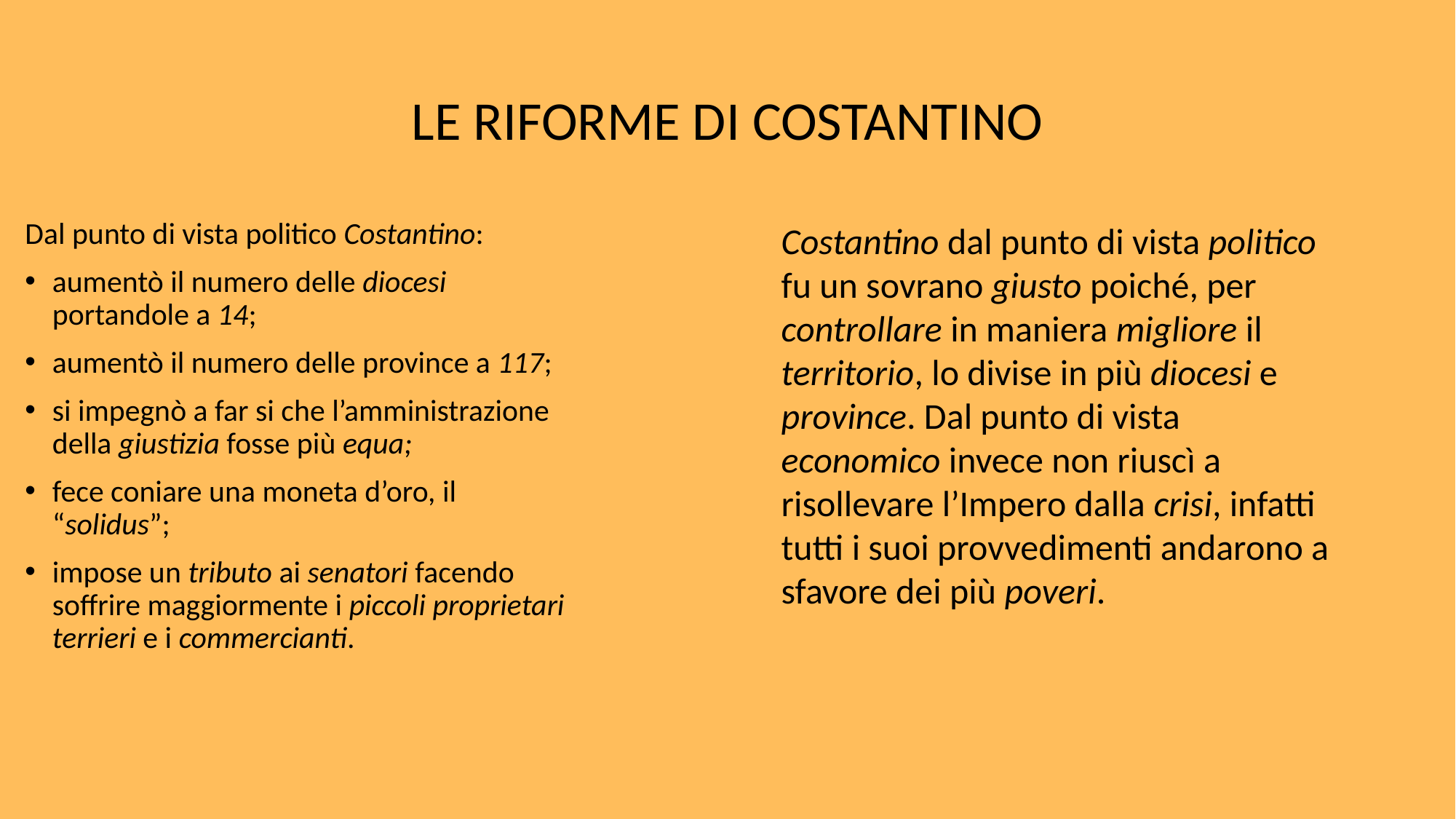

# LE RIFORME DI COSTANTINO
Dal punto di vista politico Costantino:
aumentò il numero delle diocesi portandole a 14;
aumentò il numero delle province a 117;
si impegnò a far si che l’amministrazione della giustizia fosse più equa;
fece coniare una moneta d’oro, il “solidus”;
impose un tributo ai senatori facendo soffrire maggiormente i piccoli proprietari terrieri e i commercianti.
Costantino dal punto di vista politico fu un sovrano giusto poiché, per controllare in maniera migliore il territorio, lo divise in più diocesi e province. Dal punto di vista economico invece non riuscì a risollevare l’Impero dalla crisi, infatti tutti i suoi provvedimenti andarono a sfavore dei più poveri.